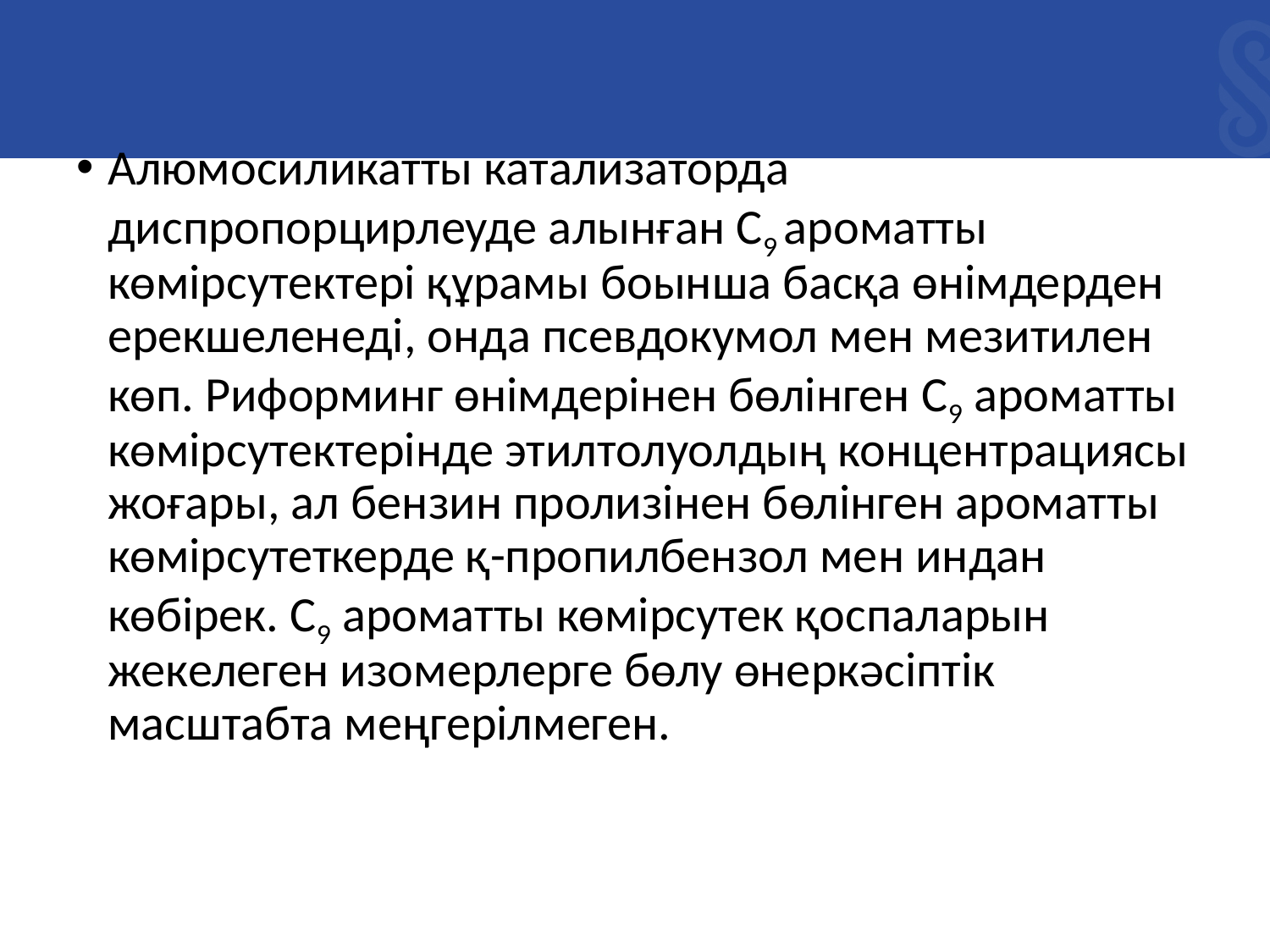

Алюмосиликатты катализаторда диспропорцирлеуде алынған С9 ароматты көмірсутектері құрамы боынша басқа өнімдерден ерекшеленеді, онда псевдокумол мен мезитилен көп. Риформинг өнімдерінен бөлінген С9 ароматты көмірсутектерінде этилтолуолдың концентрациясы жоғары, ал бензин пролизінен бөлінген ароматты көмірсутеткерде қ-пропилбензол мен индан көбірек. С9 ароматты көмірсутек қоспаларын жекелеген изомерлерге бөлу өнеркәсіптік масштабта меңгерілмеген.